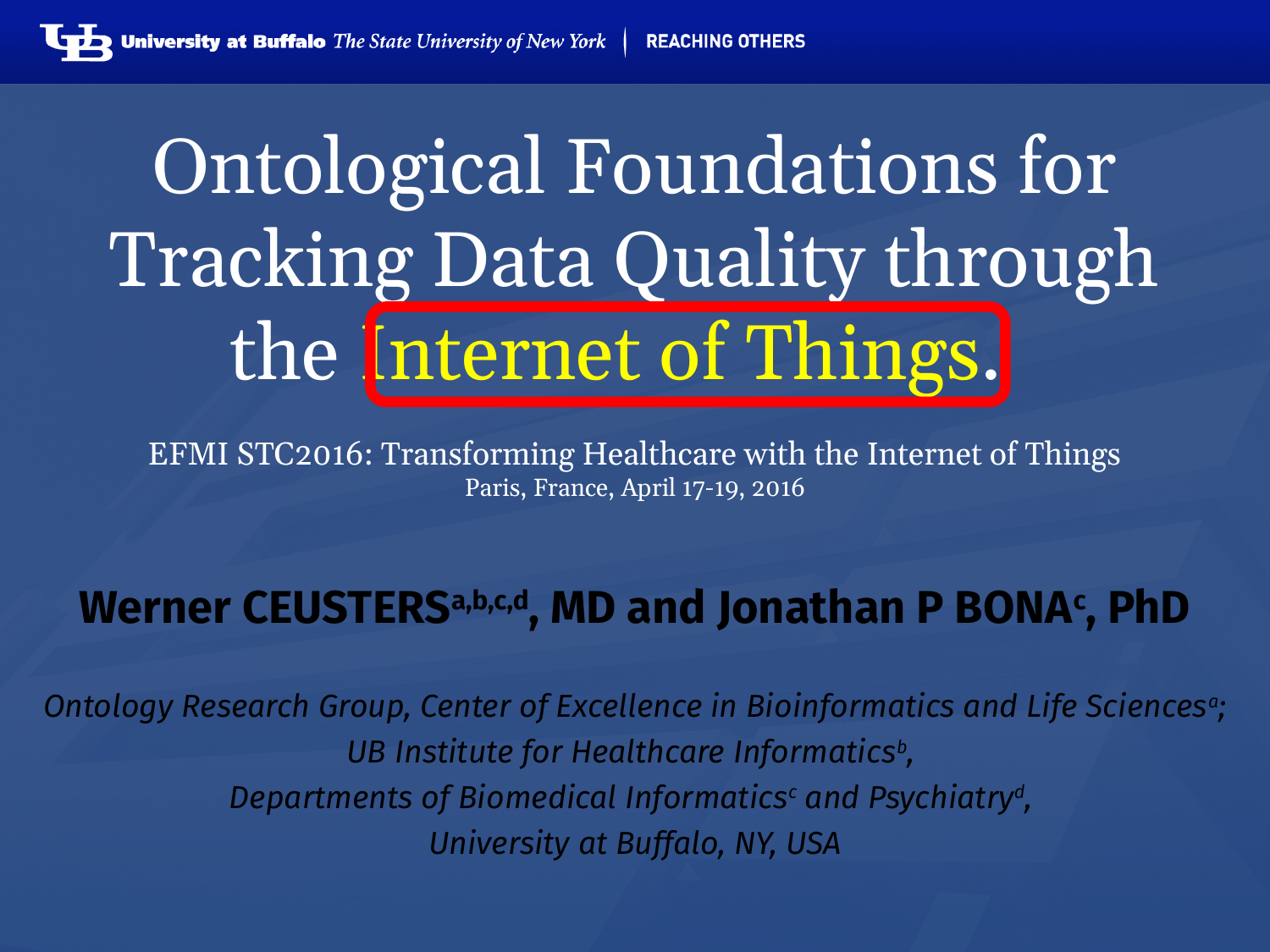

# Ontological Foundations for Tracking Data Quality through the Internet of Things. EFMI STC2016: Transforming Healthcare with the Internet of Things Paris, France, April 17-19, 2016

Werner CEUSTERSa,b,c,d, MD and Jonathan P BONAc, PhD

Ontology Research Group, Center of Excellence in Bioinformatics and Life Sciencesa;
UB Institute for Healthcare Informaticsb,
Departments of Biomedical Informaticsc and Psychiatryd,
University at Buffalo, NY, USA